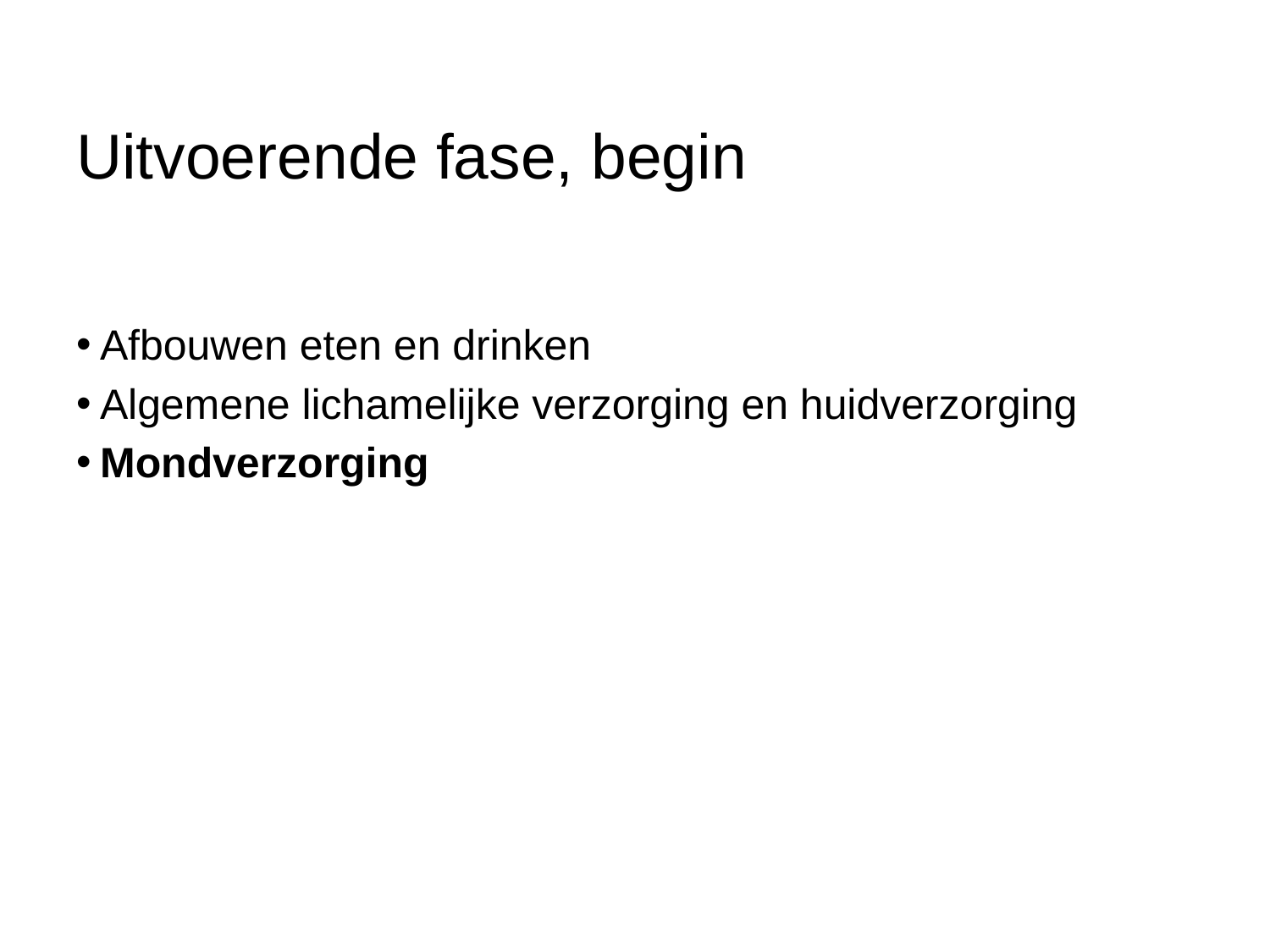

# Uitvoerende fase, begin
Afbouwen eten en drinken
Algemene lichamelijke verzorging en huidverzorging
Mondverzorging